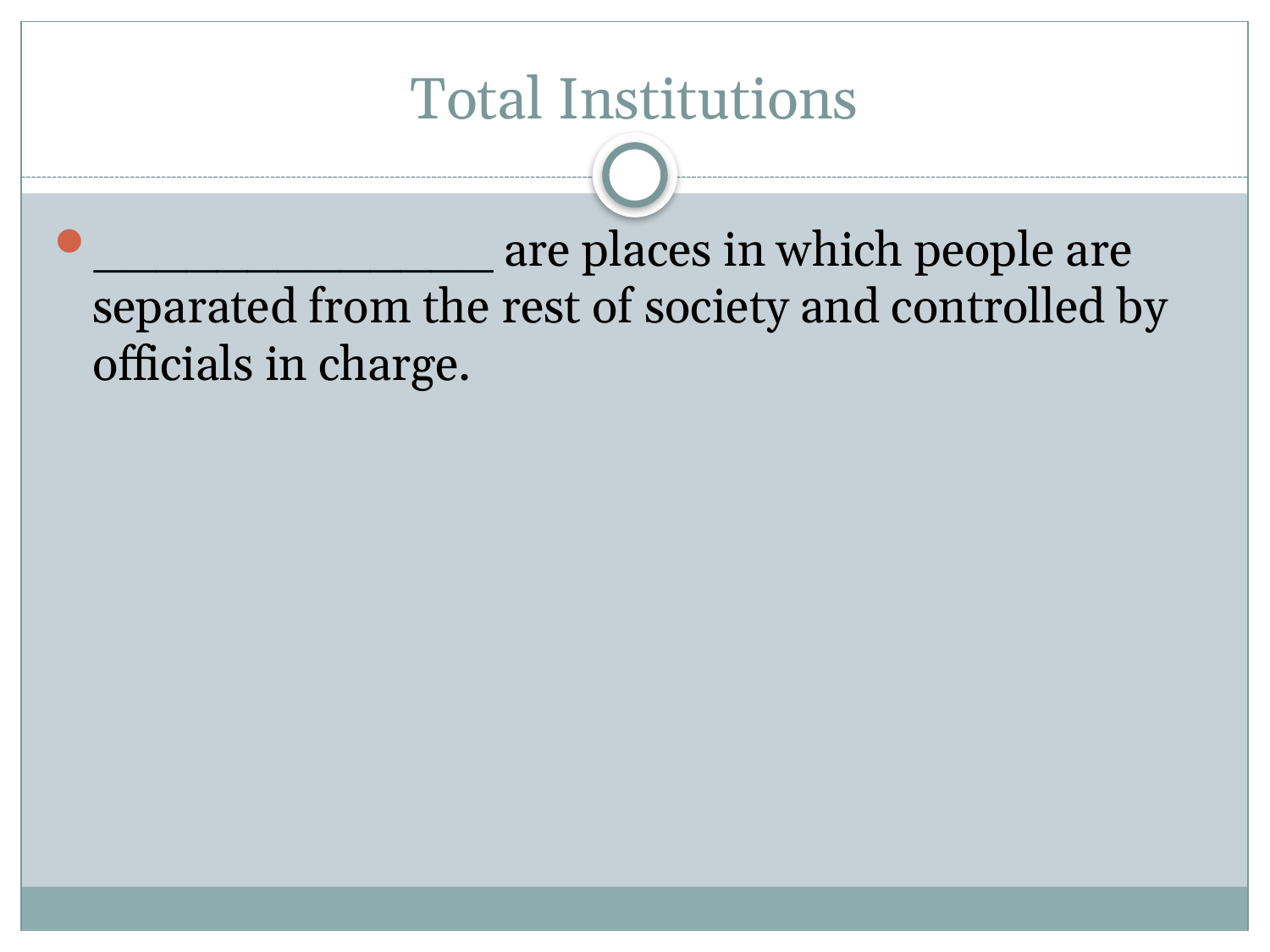

# Total Institutions
_____________ are places in which people are separated from the rest of society and controlled by officials in charge.